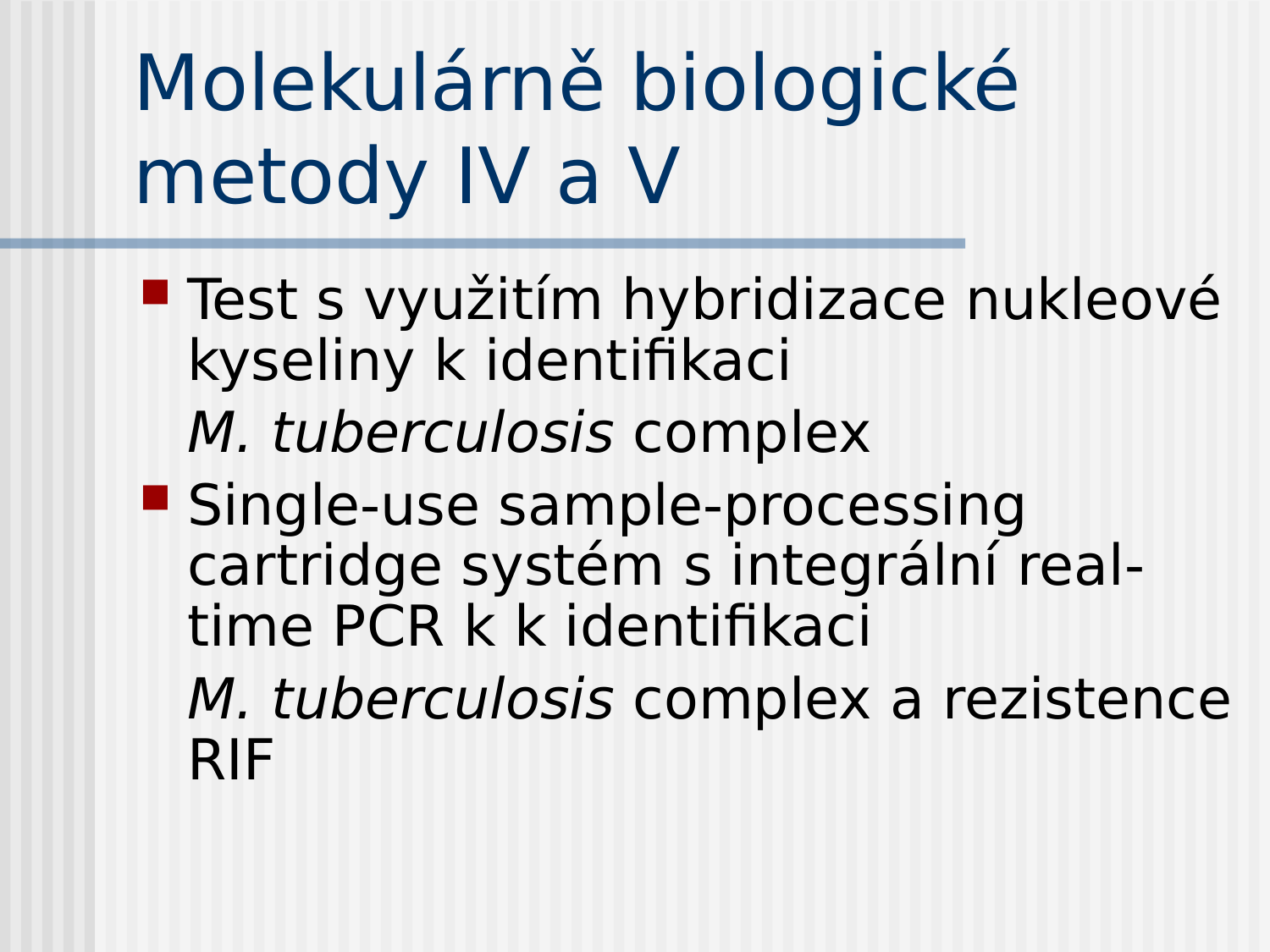

# Molekulárně biologické metody IV a V
Test s využitím hybridizace nukleové kyseliny k identifikaci
	M. tuberculosis complex
Single-use sample-processing cartridge systém s integrální real-time PCR k k identifikaci
	M. tuberculosis complex a rezistence RIF